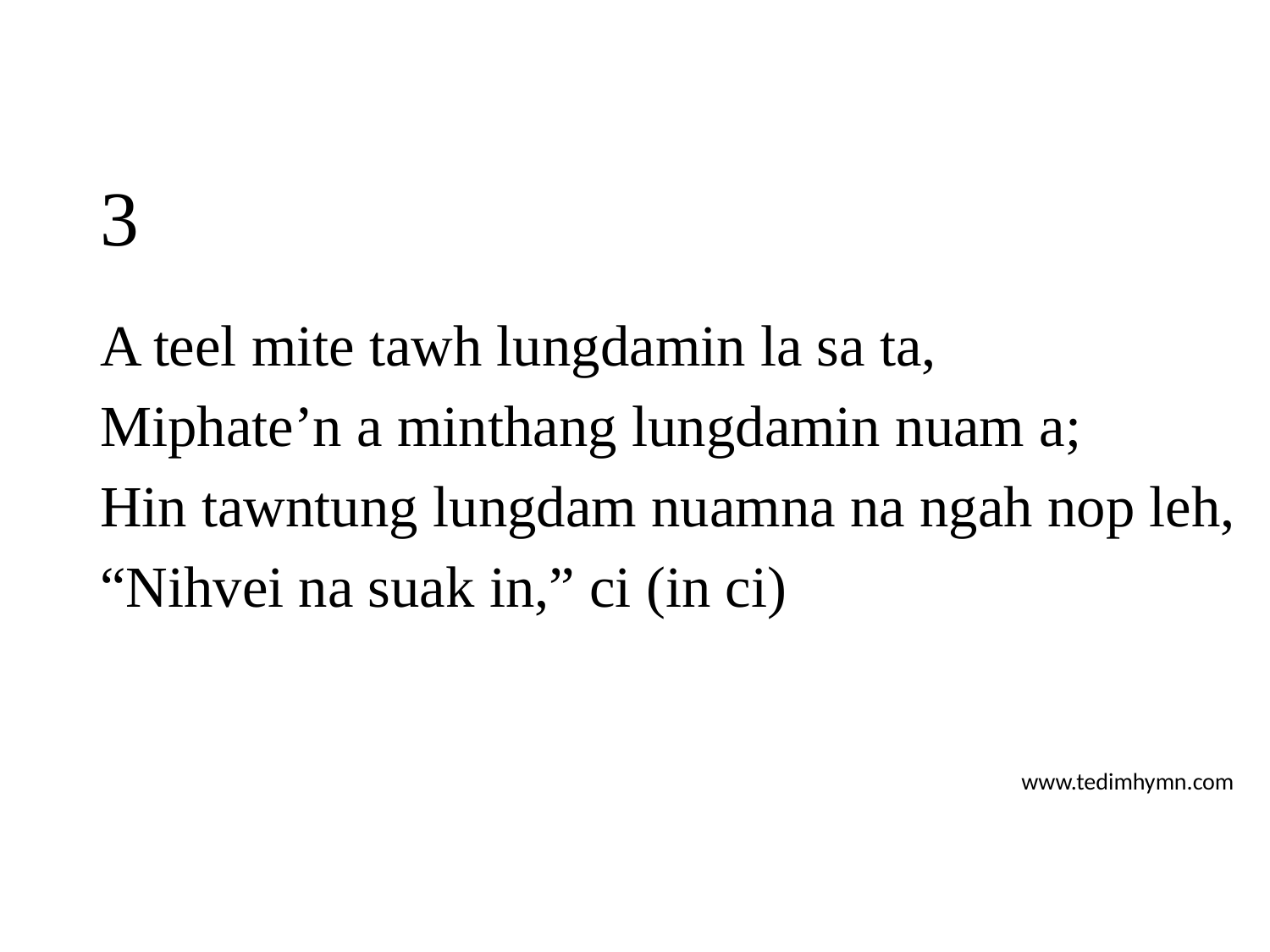

# 3
A teel mite tawh lungdamin la sa ta,
Miphate’n a minthang lungdamin nuam a;
Hin tawntung lungdam nuamna na ngah nop leh,
“Nihvei na suak in,” ci (in ci)

www.tedimhymn.com